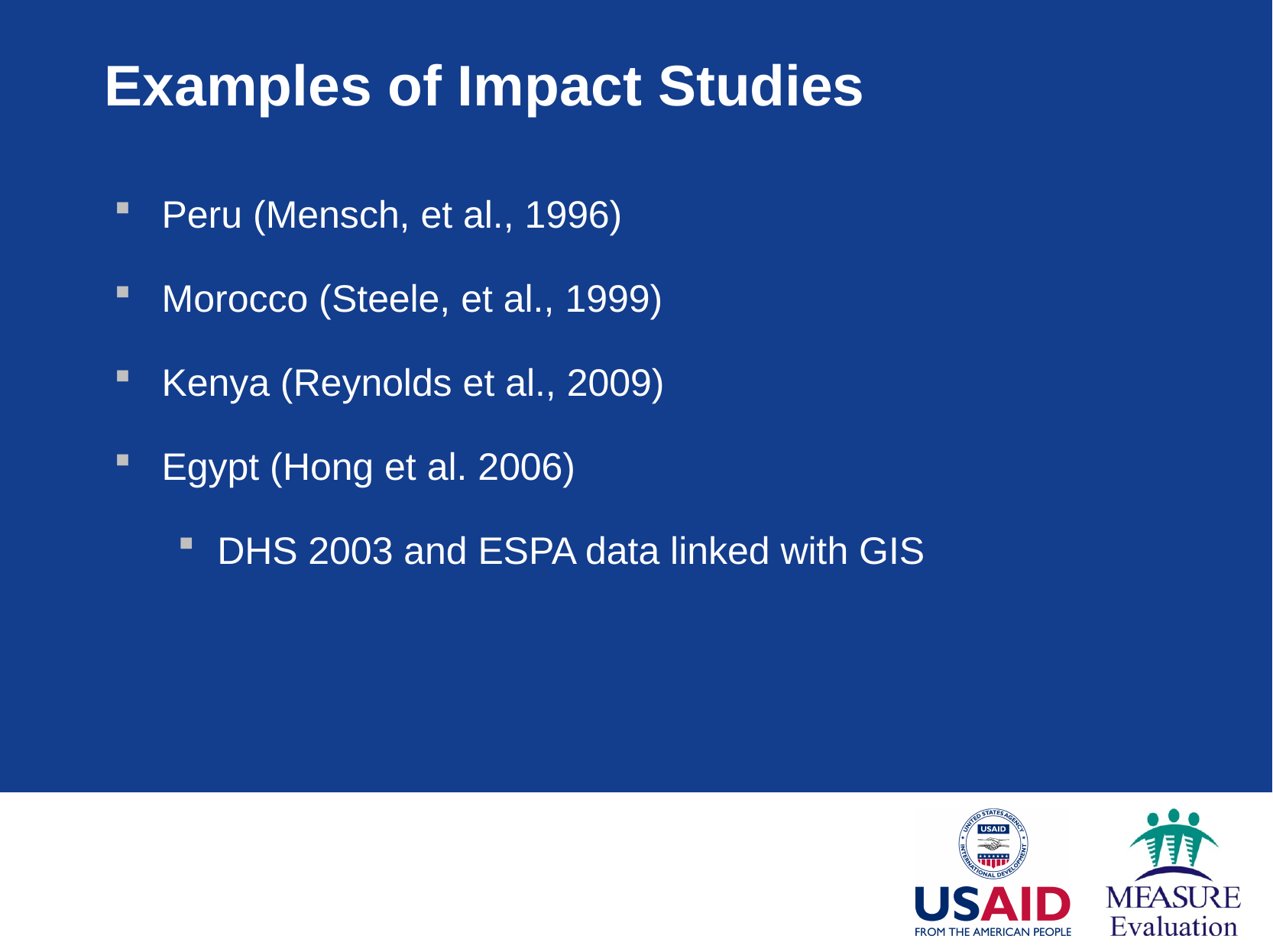

# Examples of Impact Studies
Peru (Mensch, et al., 1996)
Morocco (Steele, et al., 1999)
Kenya (Reynolds et al., 2009)
Egypt (Hong et al. 2006)
DHS 2003 and ESPA data linked with GIS